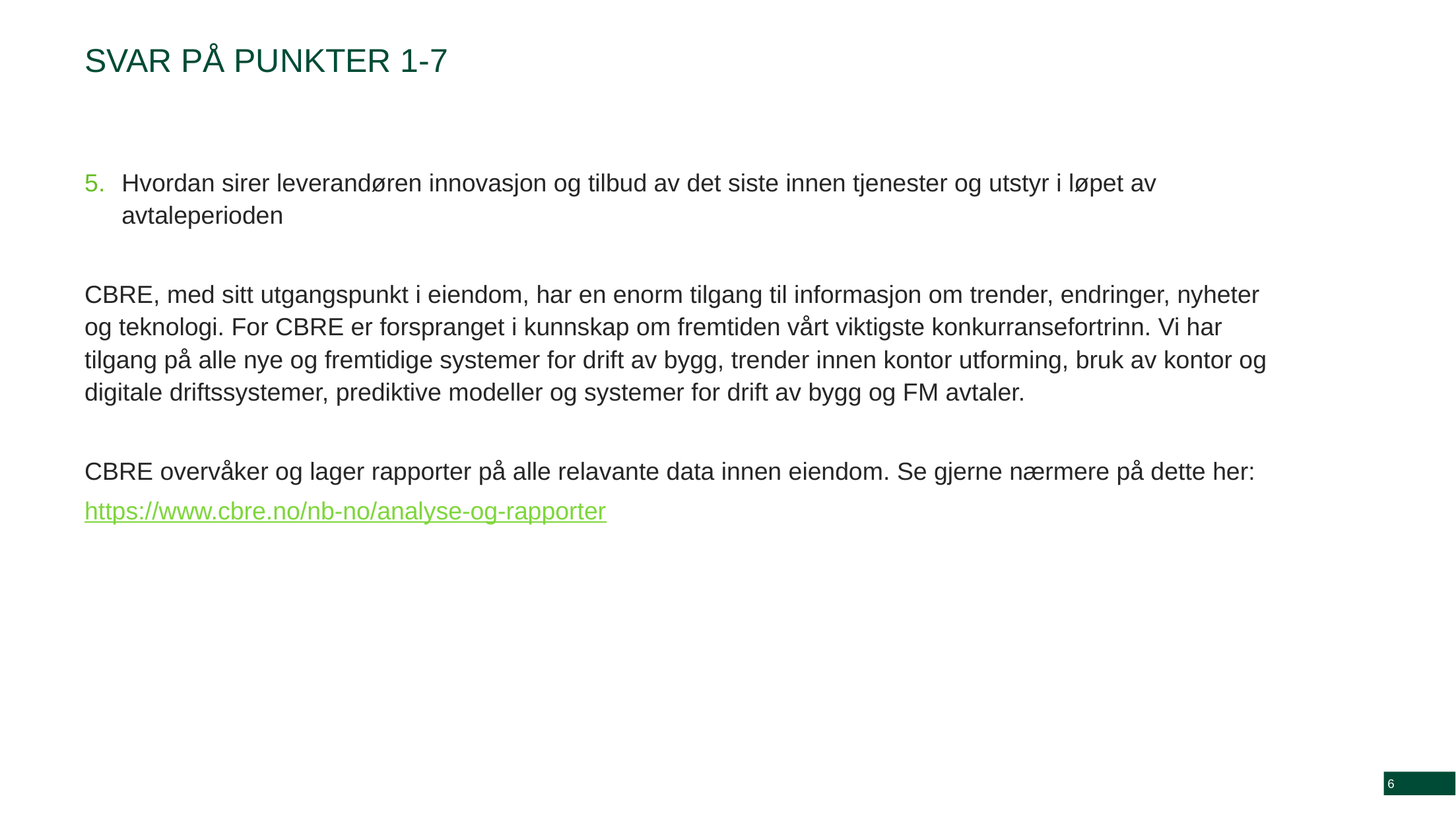

# Svar på punkter 1-7
Hvordan sirer leverandøren innovasjon og tilbud av det siste innen tjenester og utstyr i løpet av avtaleperioden

CBRE, med sitt utgangspunkt i eiendom, har en enorm tilgang til informasjon om trender, endringer, nyheter og teknologi. For CBRE er forspranget i kunnskap om fremtiden vårt viktigste konkurransefortrinn. Vi har tilgang på alle nye og fremtidige systemer for drift av bygg, trender innen kontor utforming, bruk av kontor og digitale driftssystemer, prediktive modeller og systemer for drift av bygg og FM avtaler.

CBRE overvåker og lager rapporter på alle relavante data innen eiendom. Se gjerne nærmere på dette her:
https://www.cbre.no/nb-no/analyse-og-rapporter